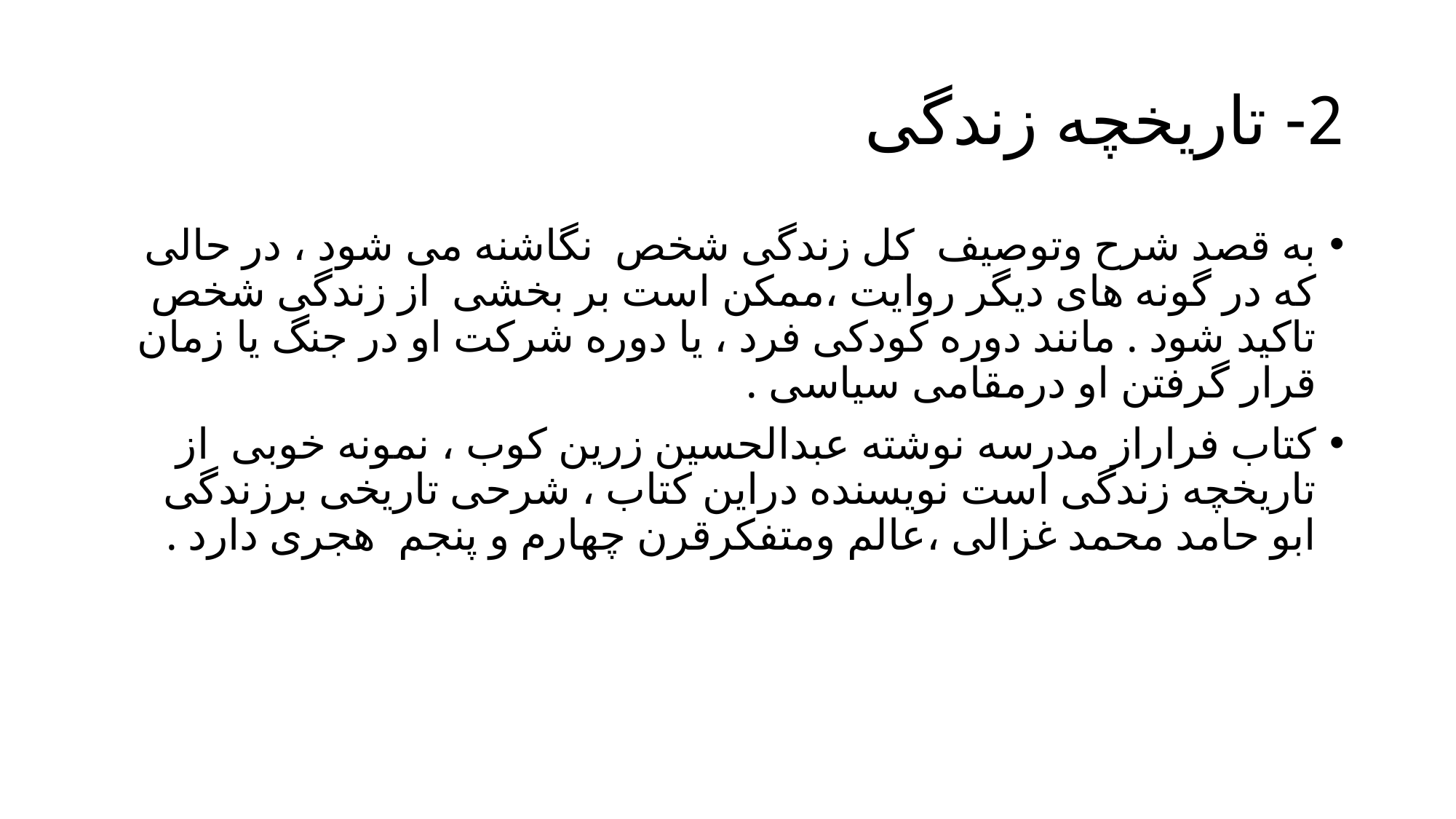

# 2- تاریخچه زندگی
به قصد شرح وتوصیف  کل زندگی شخص  نگاشنه می شود ، در حالی که در گونه های دیگر روایت ،ممکن است بر بخشی  از زندگی شخص  تاکید شود . مانند دوره کودکی فرد ، یا دوره شرکت او در جنگ یا زمان قرار گرفتن او درمقامی سیاسی .
کتاب فراراز مدرسه نوشته عبدالحسین زرین کوب ، نمونه خوبی  از تاریخچه زندگی است نویسنده دراین کتاب ، شرحی تاریخی برزندگی ابو حامد محمد غزالی ،عالم ومتفکرقرن چهارم و پنجم  هجری دارد .